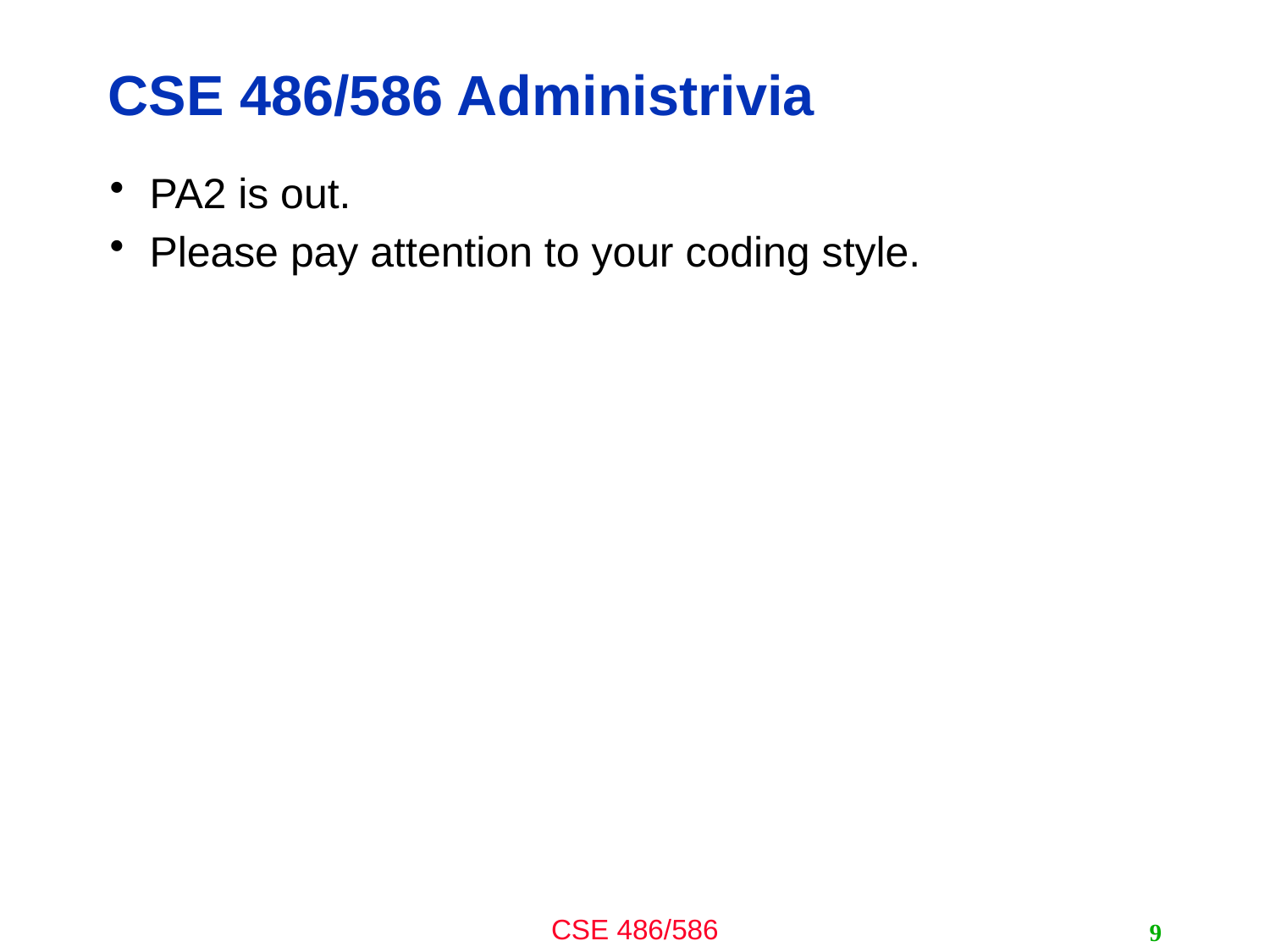

# CSE 486/586 Administrivia
PA2 is out.
Please pay attention to your coding style.
9